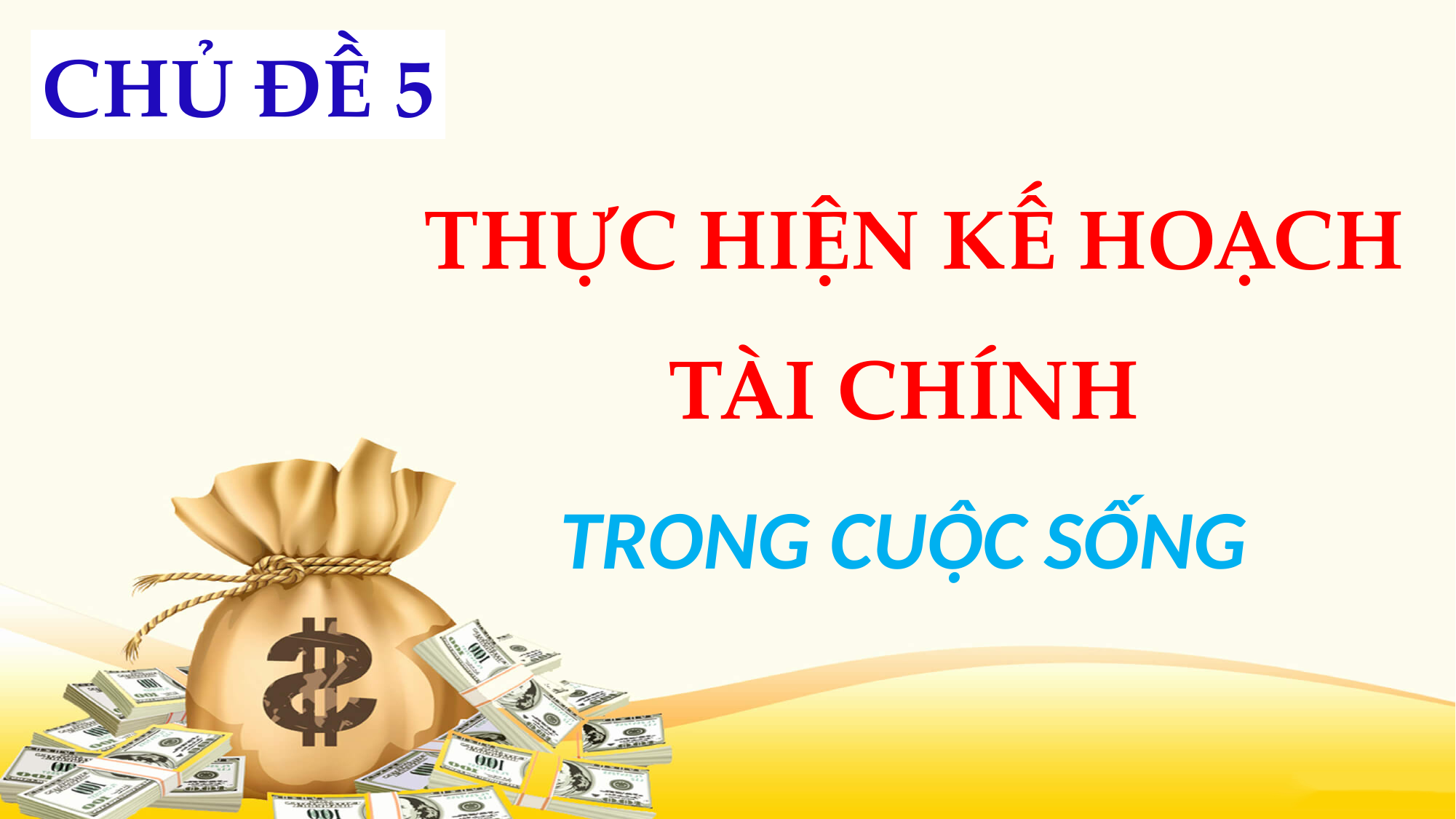

CHỦ ĐỀ 5
 THỰC HIỆN KẾ HOẠCH TÀI CHÍNH
TRONG CUỘC SỐNG